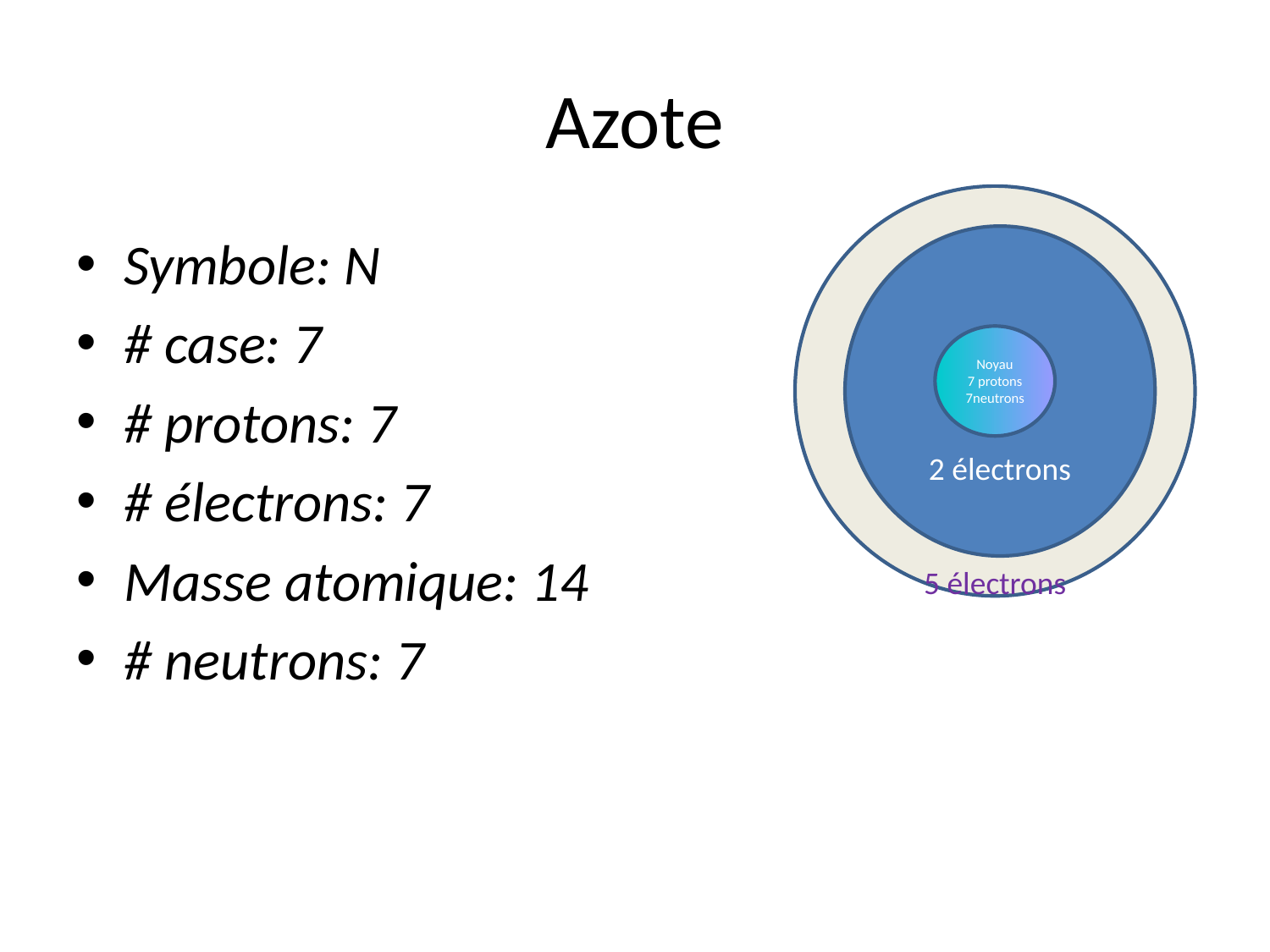

# Azote

5 électrons
Symbole: N
# case: 7
# protons: 7
# électrons: 7
Masse atomique: 14
# neutrons: 7

2 électrons
Noyau
7 protons
7neutrons